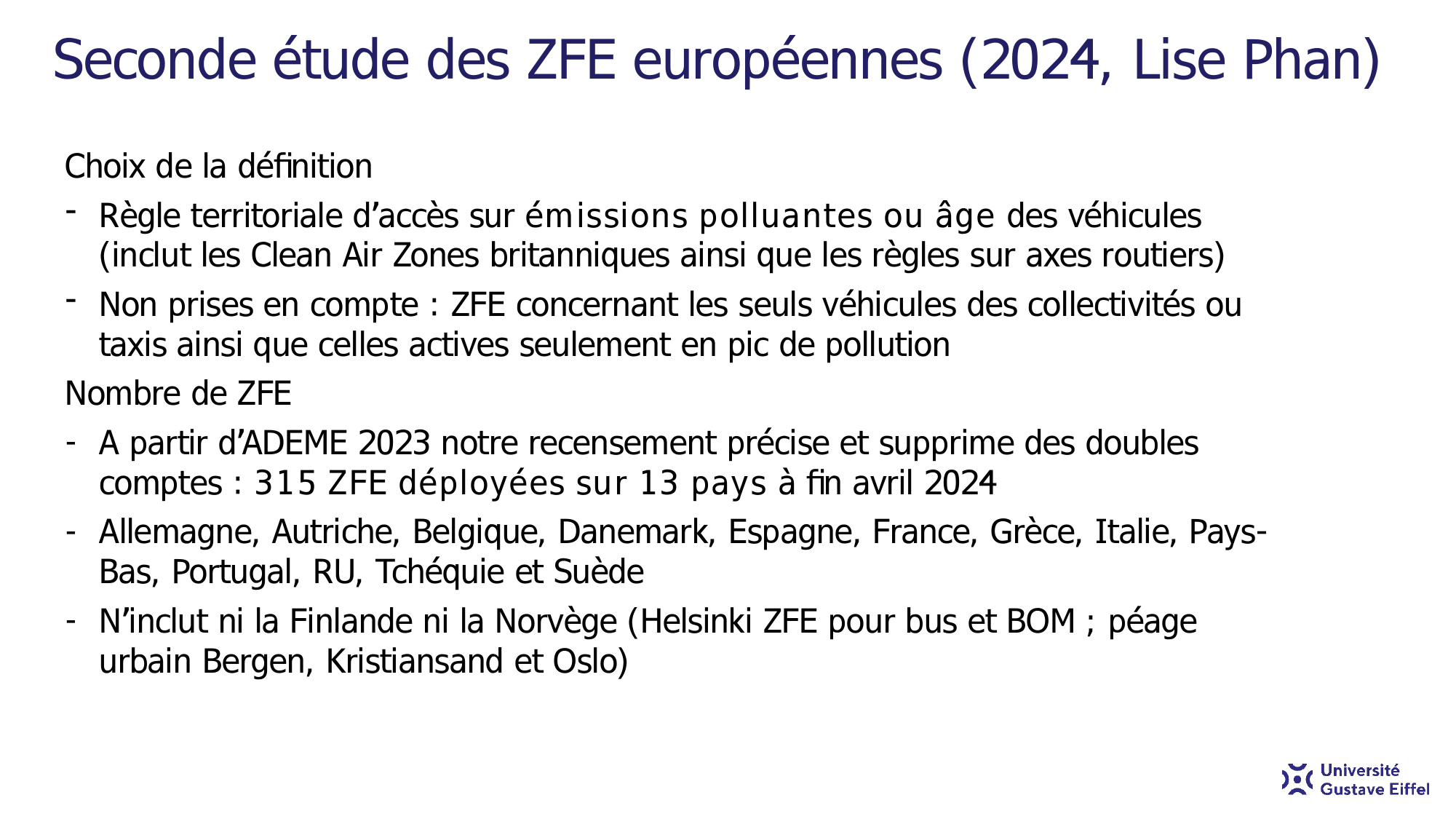

# Seconde étude des ZFE européennes (2024, Lise Phan)
Choix de la définition
Règle territoriale d’accès sur émissions polluantes ou âge des véhicules (inclut les Clean Air Zones britanniques ainsi que les règles sur axes routiers)
Non prises en compte : ZFE concernant les seuls véhicules des collectivités ou taxis ainsi que celles actives seulement en pic de pollution
Nombre de ZFE
A partir d’ADEME 2023 notre recensement précise et supprime des doubles comptes : 315 ZFE déployées sur 13 pays à fin avril 2024
Allemagne, Autriche, Belgique, Danemark, Espagne, France, Grèce, Italie, Pays-Bas, Portugal, RU, Tchéquie et Suède
N’inclut ni la Finlande ni la Norvège (Helsinki ZFE pour bus et BOM ; péage urbain Bergen, Kristiansand et Oslo)